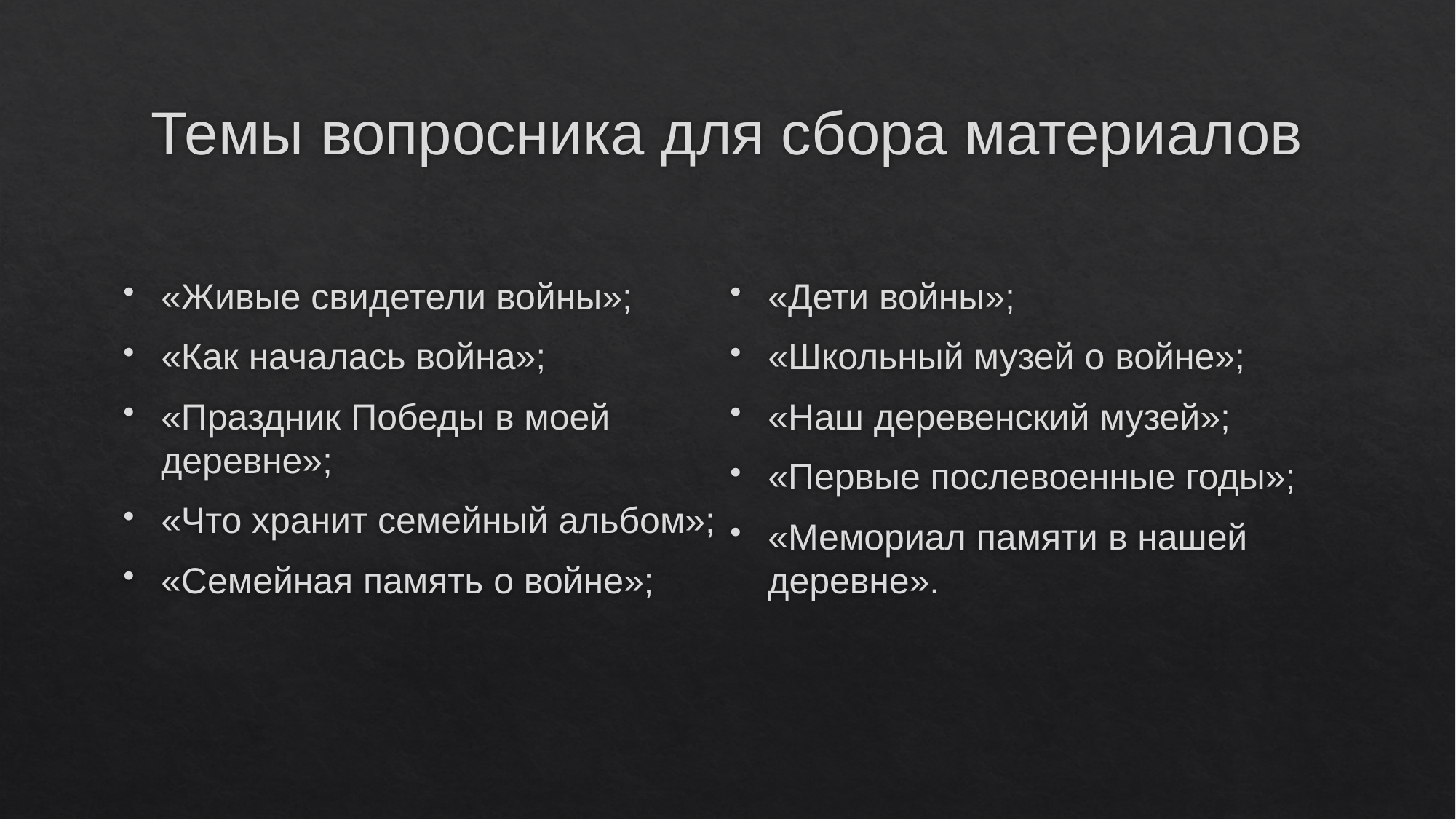

# Темы вопросника для сбора материалов
«Живые свидетели войны»;
«Как началась война»;
«Праздник Победы в моей деревне»;
«Что хранит семейный альбом»;
«Семейная память о войне»;
«Дети войны»;
«Школьный музей о войне»;
«Наш деревенский музей»;
«Первые послевоенные годы»;
«Мемориал памяти в нашей деревне».